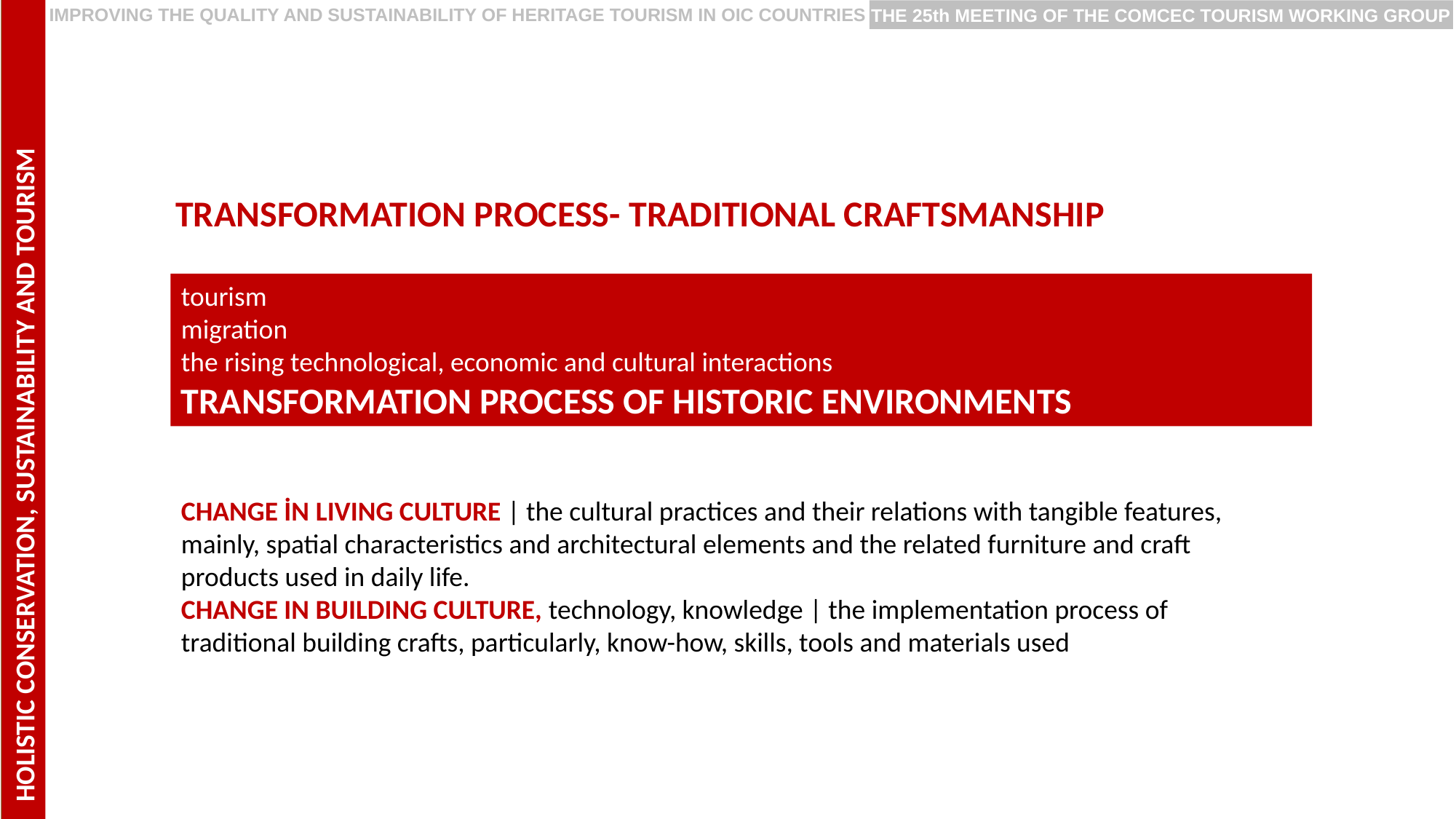

HOLISTIC CONSERVATION, SUSTAINABILITY AND TOURISMT
PRESERVING EUROPEAN RURAL CULTURE AND HERITAGE
IMPROVING THE QUALITY AND SUSTAINABILITY OF HERITAGE TOURISM IN OIC COUNTRIES
THE 25th MEETING OF THE COMCEC TOURISM WORKING GROUP
TRANSFORMATION PROCESS- TRADITIONAL CRAFTSMANSHIP
tourism
migration
the rising technological, economic and cultural interactions
TRANSFORMATION PROCESS OF HISTORIC ENVIRONMENTS
CHANGE İN LIVING CULTURE | the cultural practices and their relations with tangible features, mainly, spatial characteristics and architectural elements and the related furniture and craft products used in daily life.
CHANGE IN BUILDING CULTURE, technology, knowledge | the implementation process of traditional building crafts, particularly, know-how, skills, tools and materials used